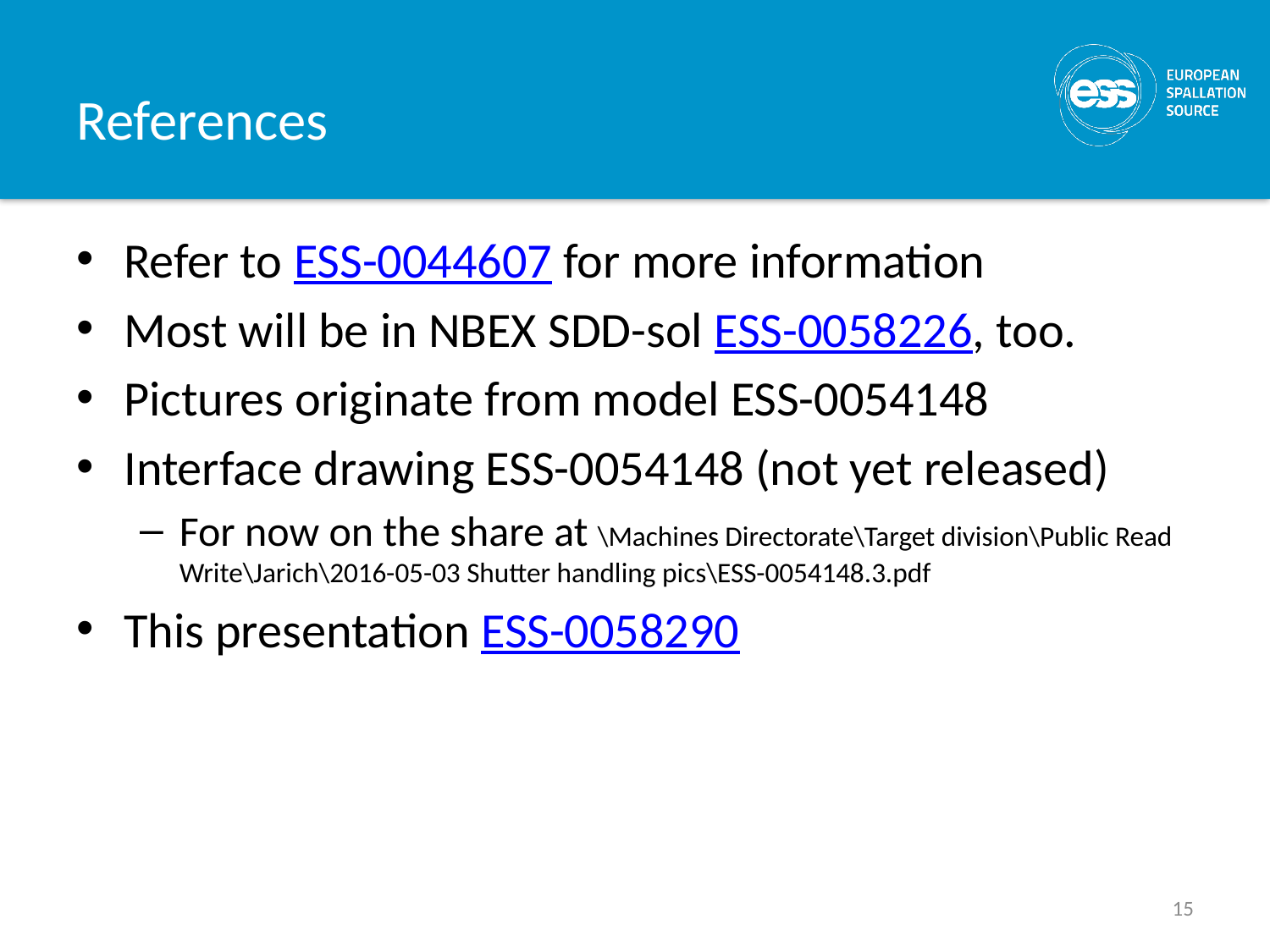

# References
Refer to ESS-0044607 for more information
Most will be in NBEX SDD-sol ESS-0058226, too.
Pictures originate from model ESS-0054148
Interface drawing ESS-0054148 (not yet released)
For now on the share at \Machines Directorate\Target division\Public Read Write\Jarich\2016-05-03 Shutter handling pics\ESS-0054148.3.pdf
This presentation ESS-0058290
15